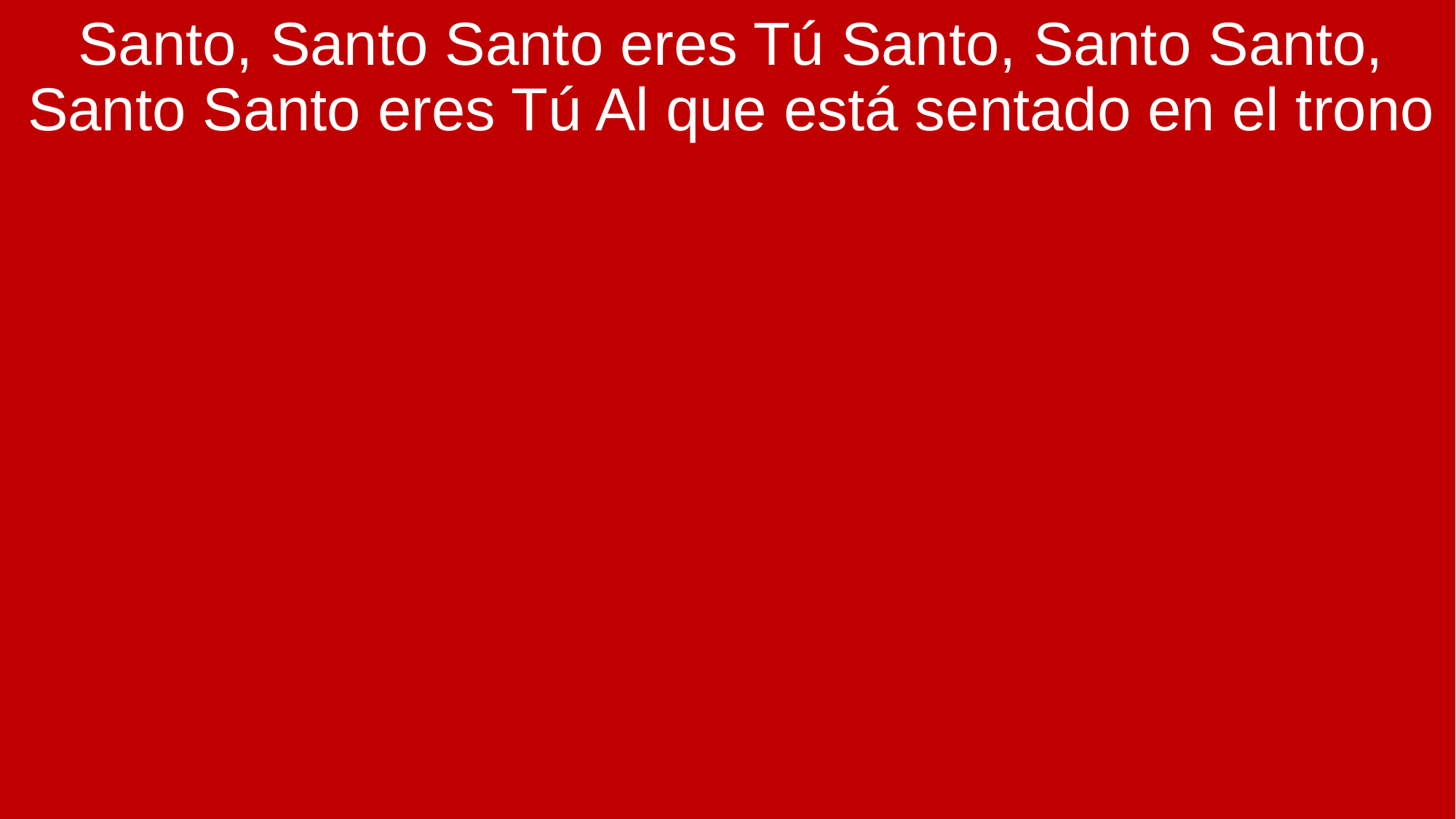

Santo, Santo Santo eres Tú Santo, Santo Santo, Santo Santo eres Tú Al que está sentado en el trono